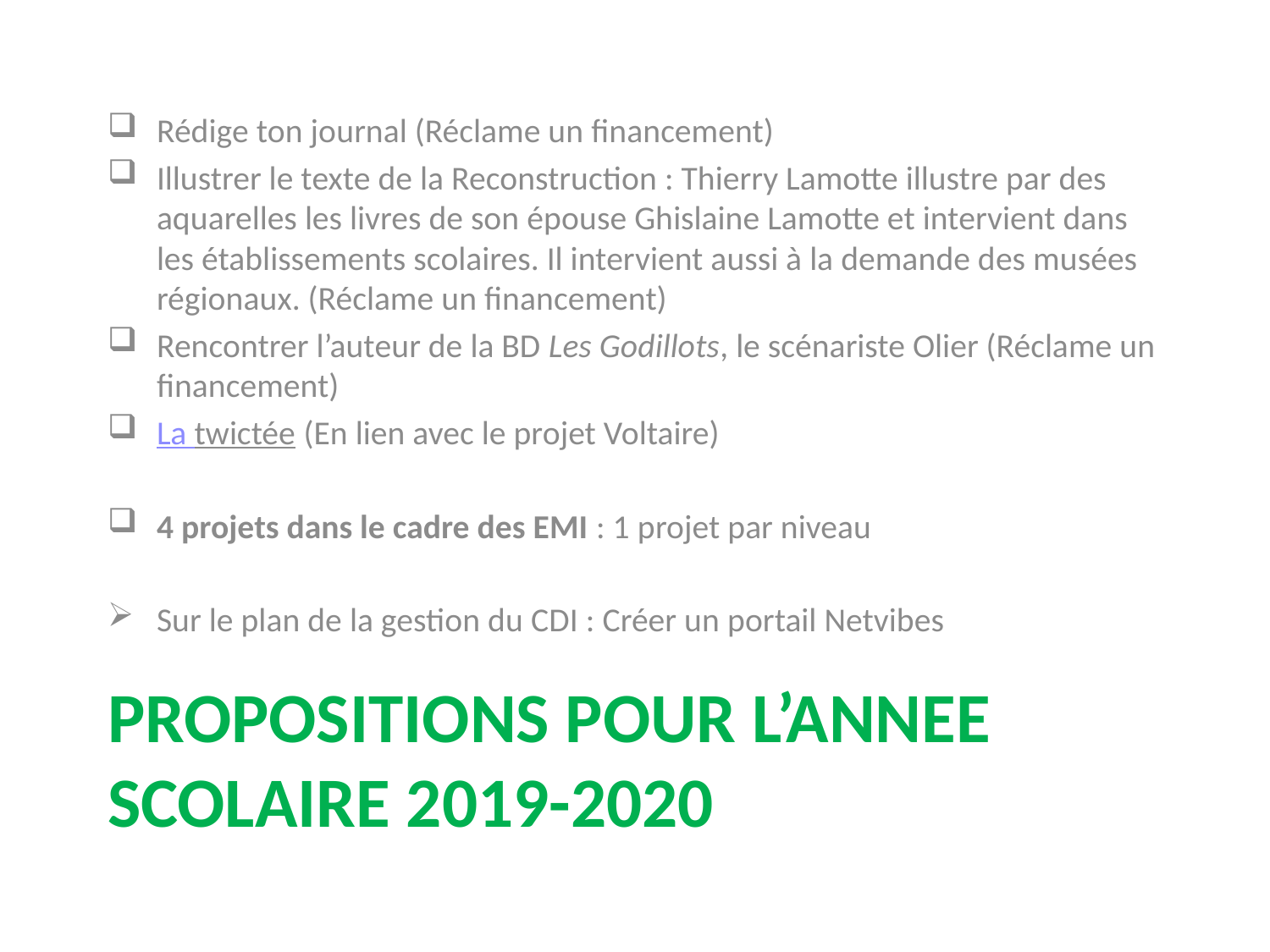

Rédige ton journal (Réclame un financement)
Illustrer le texte de la Reconstruction : Thierry Lamotte illustre par des aquarelles les livres de son épouse Ghislaine Lamotte et intervient dans les établissements scolaires. Il intervient aussi à la demande des musées régionaux. (Réclame un financement)
Rencontrer l’auteur de la BD Les Godillots, le scénariste Olier (Réclame un financement)
La twictée (En lien avec le projet Voltaire)

4 projets dans le cadre des EMI : 1 projet par niveau

Sur le plan de la gestion du CDI : Créer un portail Netvibes

# PROPOSITIONS POUR L’ANNEE SCOLAIRE 2019-2020